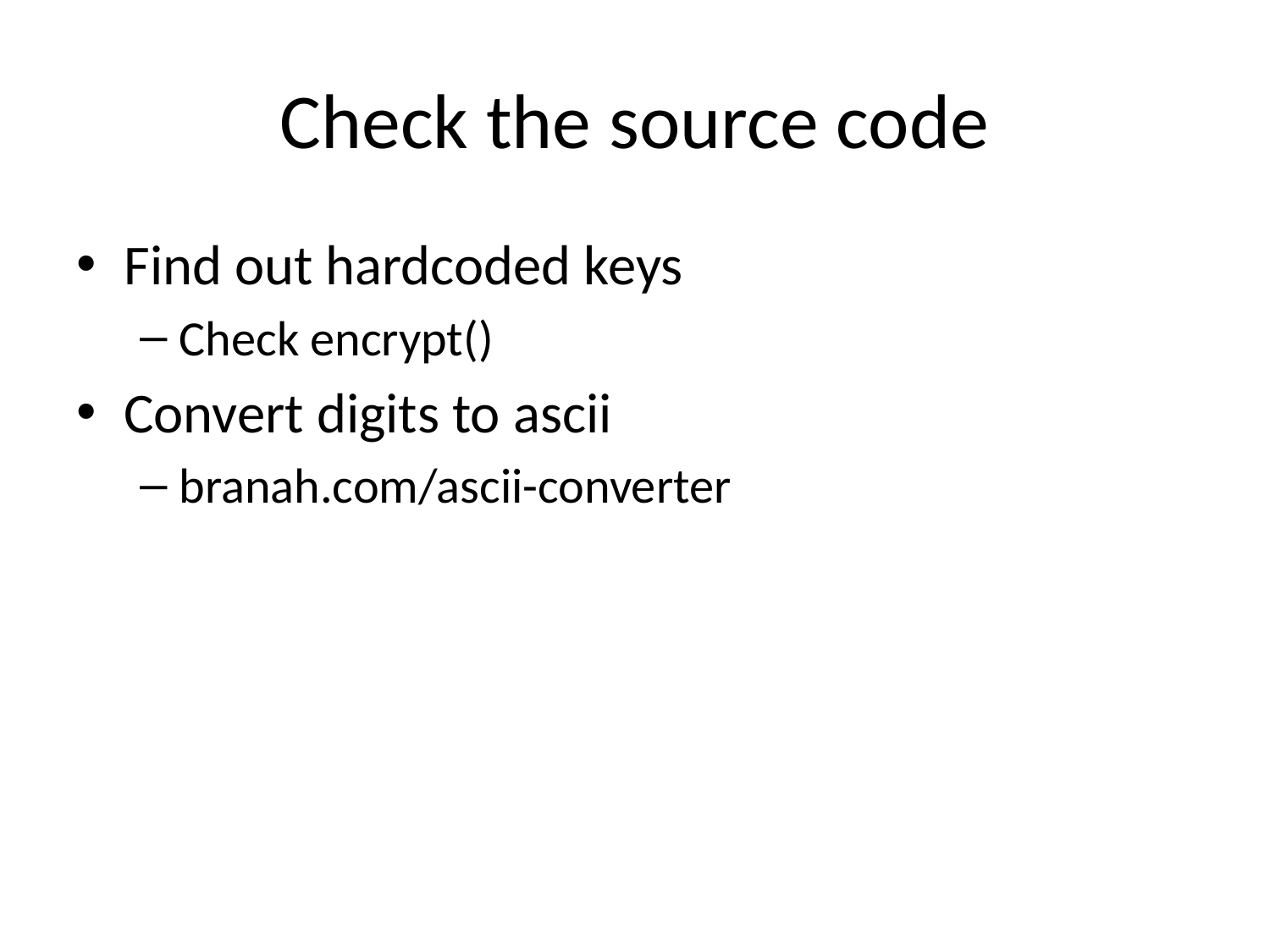

# Check the source code
Find out hardcoded keys
Check encrypt()
Convert digits to ascii
branah.com/ascii-converter